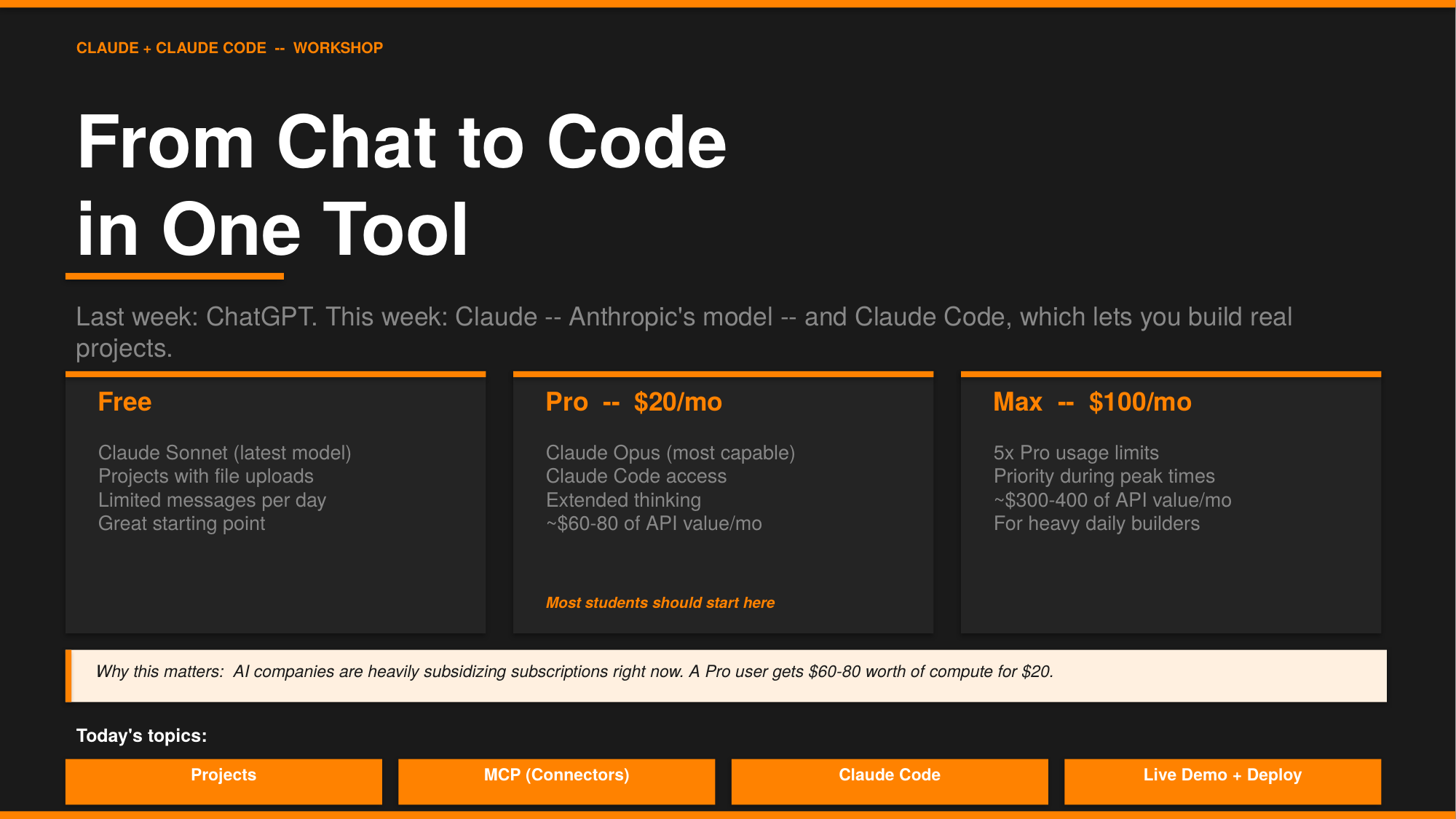

CLAUDE + CLAUDE CODE  --  WORKSHOP
From Chat to Code
in One Tool

Last week: ChatGPT. This week: Claude -- Anthropic's model -- and Claude Code, which lets you build real projects.

Free
Pro  --  $20/mo
Max  --  $100/mo
Claude Sonnet (latest model)
Projects with file uploads
Limited messages per day
Great starting point
Claude Opus (most capable)
Claude Code access
Extended thinking
~$60-80 of API value/mo
5x Pro usage limits
Priority during peak times
~$300-400 of API value/mo
For heavy daily builders
Most students should start here

Why this matters:  AI companies are heavily subsidizing subscriptions right now. A Pro user gets $60-80 worth of compute for $20.
Today's topics:

Projects

MCP (Connectors)

Claude Code

Live Demo + Deploy